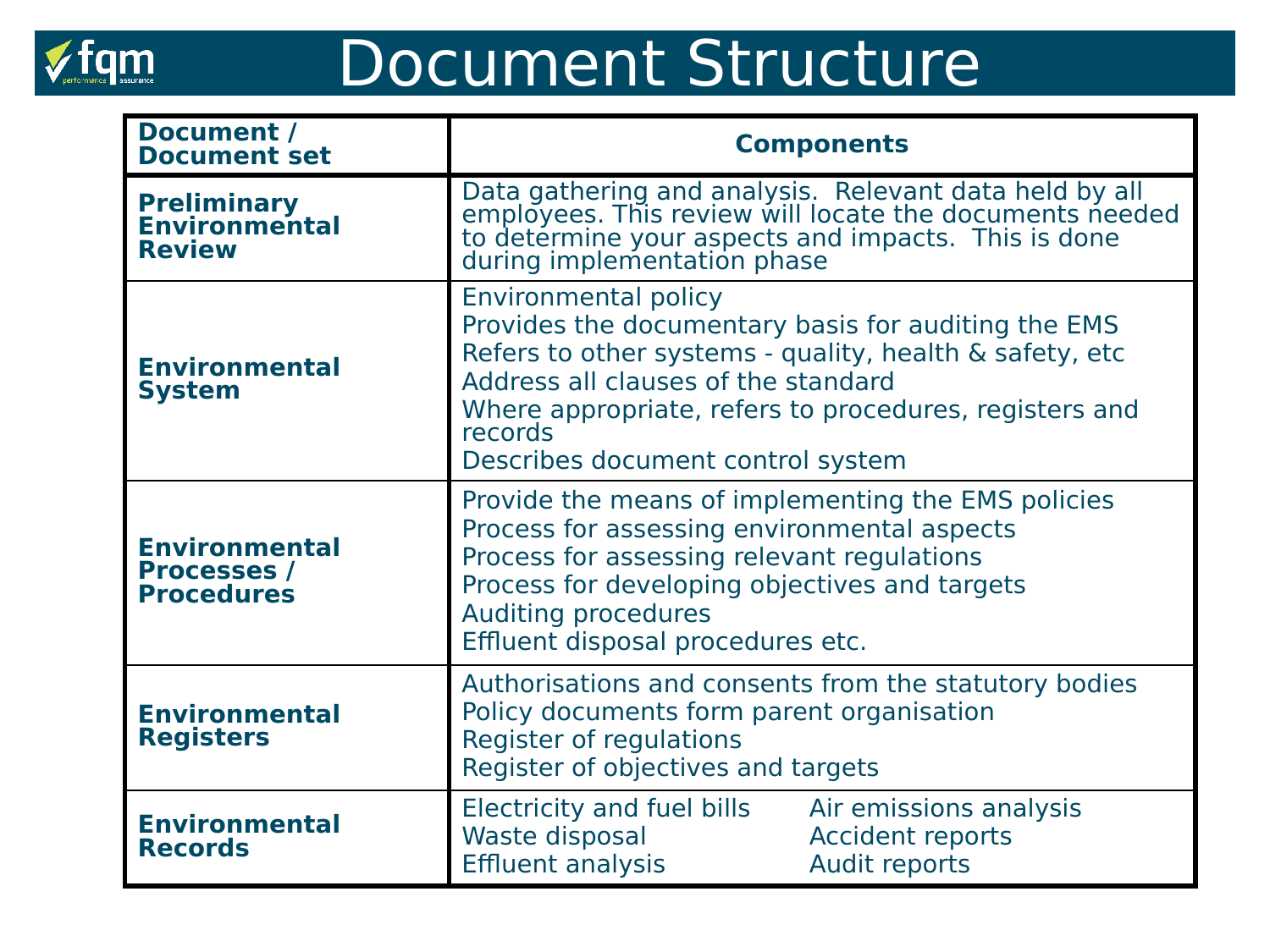

Document Structure
| Document / Document set | Components |  |
| --- | --- | --- |
| Preliminary Environmental Review | Data gathering and analysis. Relevant data held by all employees. This review will locate the documents needed to determine your aspects and impacts. This is done during implementation phase |  |
| Environmental System | Environmental policy Provides the documentary basis for auditing the EMS Refers to other systems - quality, health & safety, etc Address all clauses of the standard Where appropriate, refers to procedures, registers and records Describes document control system |  |
| Environmental Processes / Procedures | Provide the means of implementing the EMS policies Process for assessing environmental aspects Process for assessing relevant regulations Process for developing objectives and targets Auditing procedures Effluent disposal procedures etc. |  |
| Environmental Registers | Authorisations and consents from the statutory bodies Policy documents form parent organisation Register of regulations Register of objectives and targets |  |
| Environmental Records | Electricity and fuel bills Waste disposal Effluent analysis | Air emissions analysis Accident reports Audit reports |